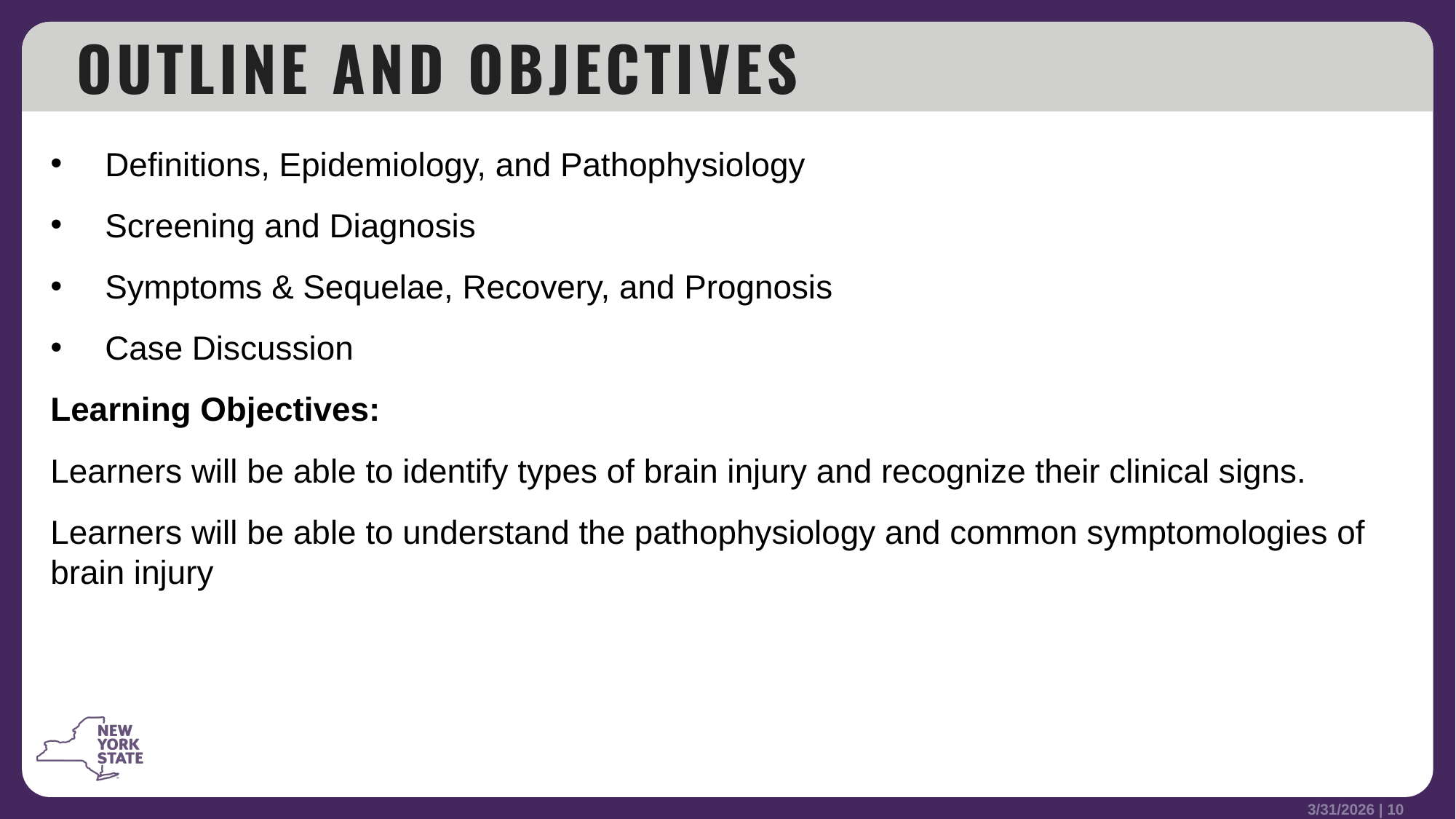

# OUTLINE AND OBJECTIVES
Definitions, Epidemiology, and Pathophysiology
Screening and Diagnosis
Symptoms & Sequelae, Recovery, and Prognosis
Case Discussion
Learning Objectives:
Learners will be able to identify types of brain injury and recognize their clinical signs.
Learners will be able to understand the pathophysiology and common symptomologies of brain injury